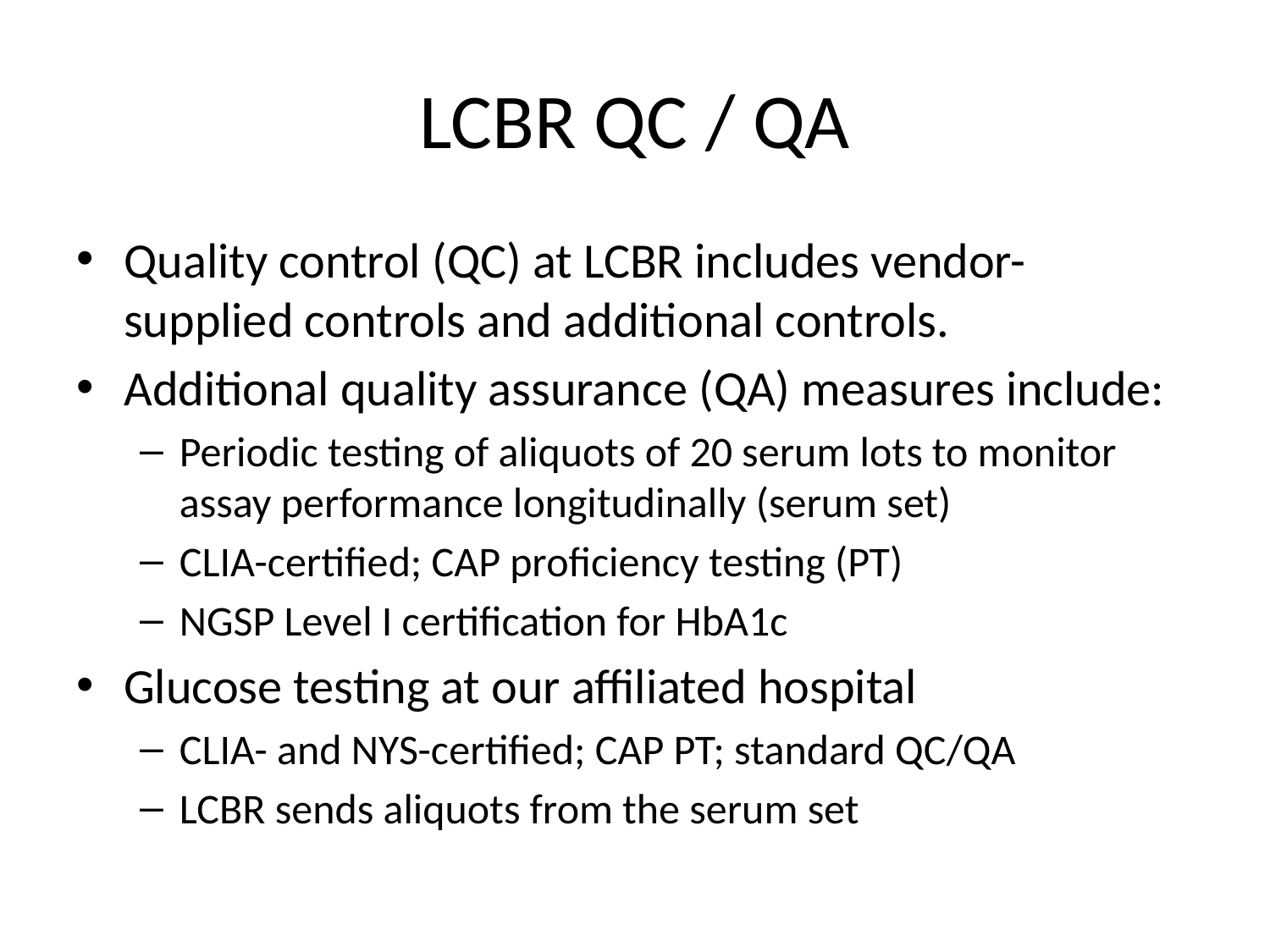

# LCBR QC / QA
Quality control (QC) at LCBR includes vendor-supplied controls and additional controls.
Additional quality assurance (QA) measures include:
Periodic testing of aliquots of 20 serum lots to monitor assay performance longitudinally (serum set)
CLIA-certified; CAP proficiency testing (PT)
NGSP Level I certification for HbA1c
Glucose testing at our affiliated hospital
CLIA- and NYS-certified; CAP PT; standard QC/QA
LCBR sends aliquots from the serum set